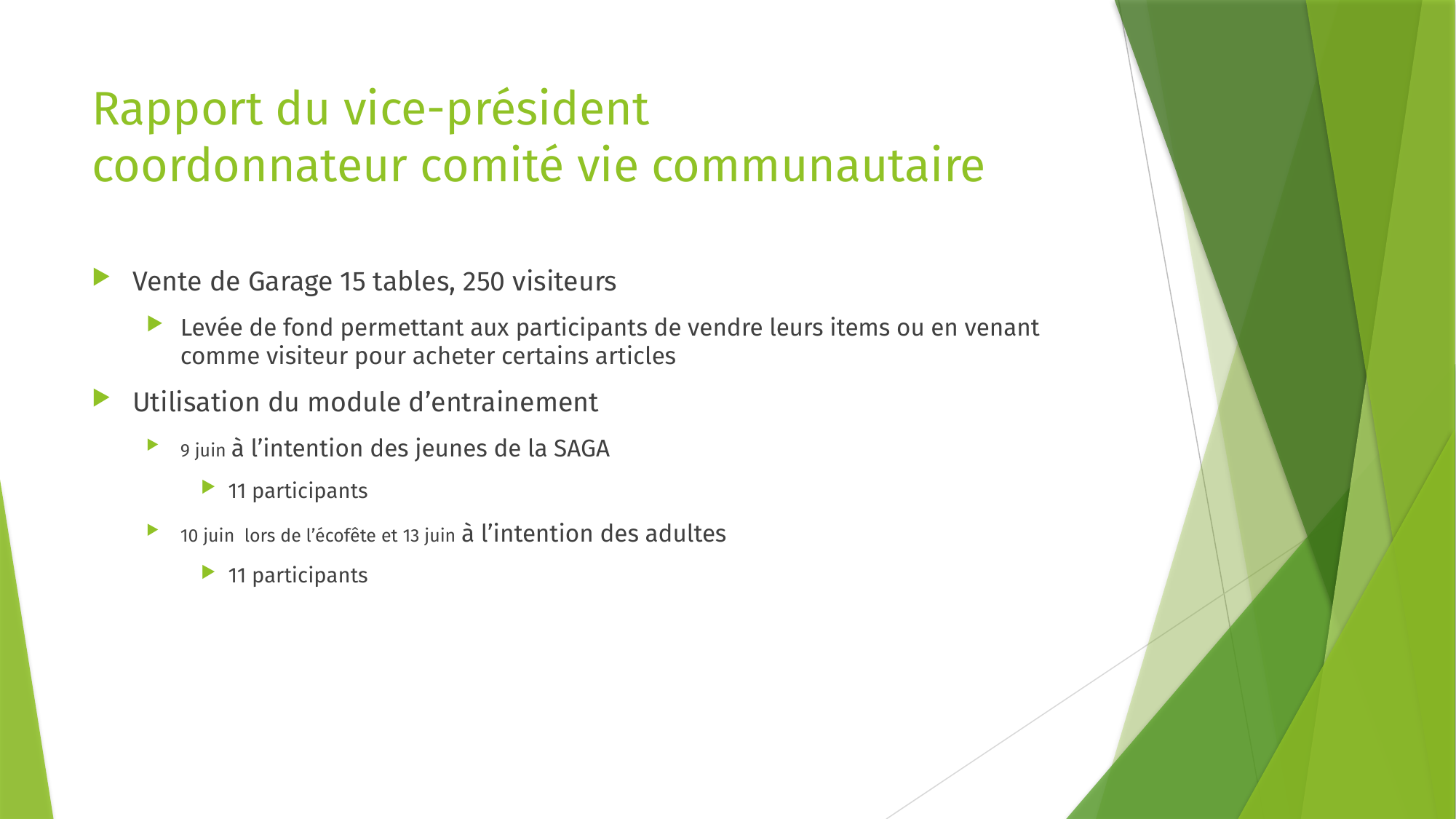

# Rapport du vice-président coordonnateur comité vie communautaire
Vente de Garage 15 tables, 250 visiteurs
Levée de fond permettant aux participants de vendre leurs items ou en venant comme visiteur pour acheter certains articles
Utilisation du module d’entrainement
9 juin à l’intention des jeunes de la SAGA
11 participants
10 juin  lors de l’écofête et 13 juin à l’intention des adultes
11 participants